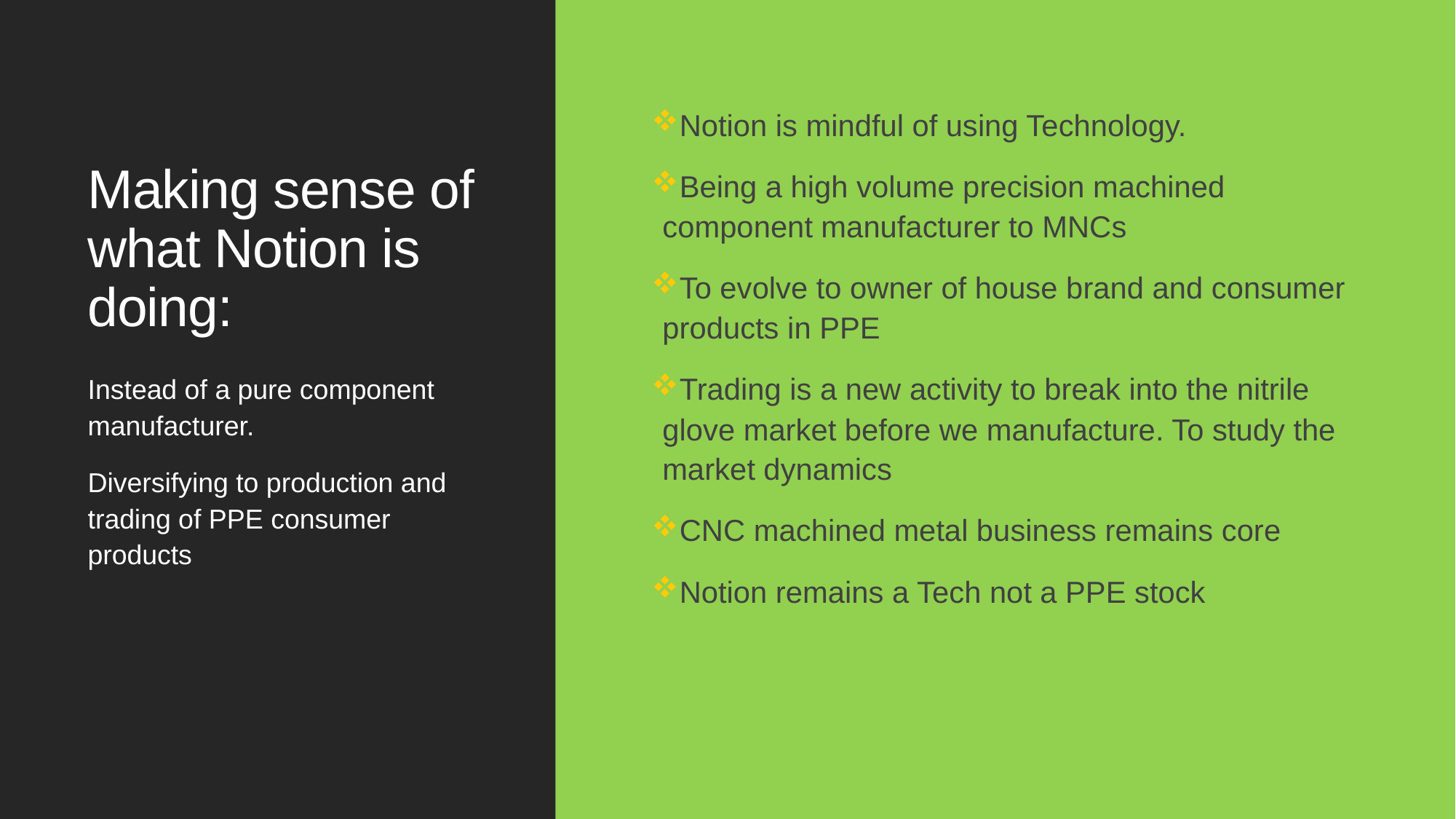

# Making sense of what Notion is doing:
Notion is mindful of using Technology.
Being a high volume precision machined component manufacturer to MNCs
To evolve to owner of house brand and consumer products in PPE
Trading is a new activity to break into the nitrile glove market before we manufacture. To study the market dynamics
CNC machined metal business remains core
Notion remains a Tech not a PPE stock

Instead of a pure component manufacturer.
Diversifying to production and trading of PPE consumer products